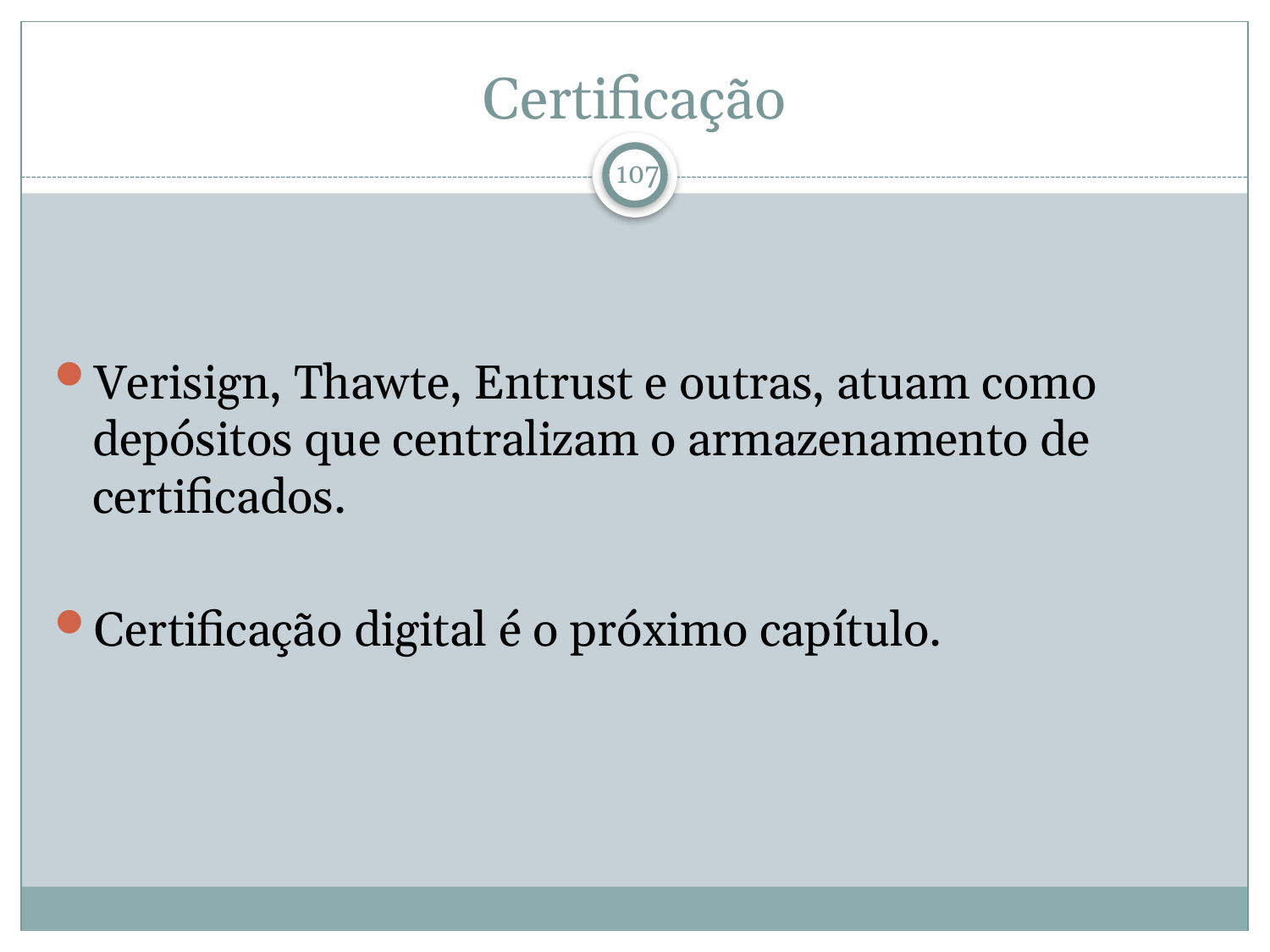

# Certificação

Verisign, Thawte, Entrust e outras, atuam como depósitos que centralizam o armazenamento de certificados.

Certificação digital é o próximo capítulo.
107